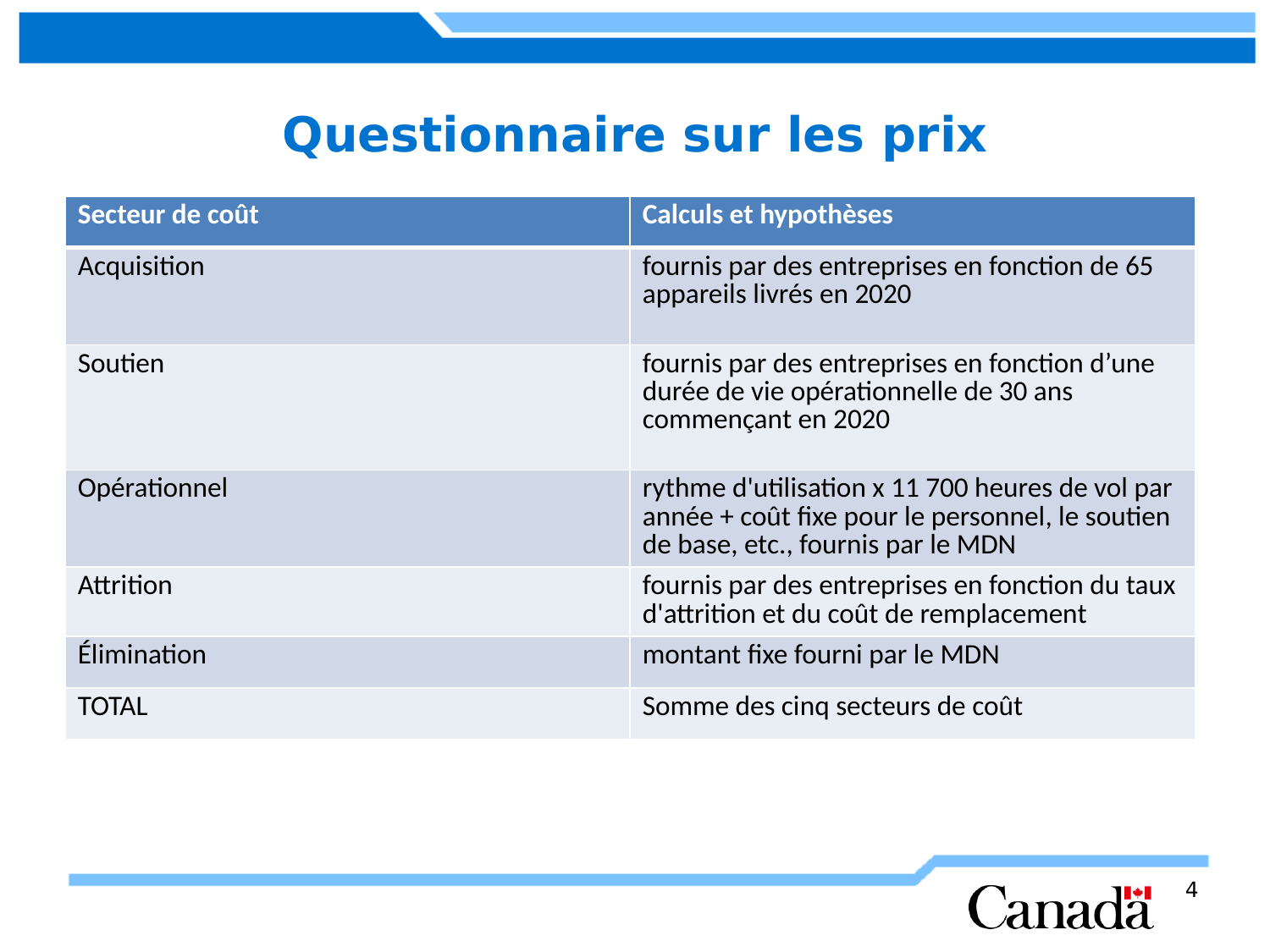

# Questionnaire sur les prix
| Secteur de coût | Calculs et hypothèses |
| --- | --- |
| Acquisition | fournis par des entreprises en fonction de 65 appareils livrés en 2020 |
| Soutien | fournis par des entreprises en fonction d’une durée de vie opérationnelle de 30 ans commençant en 2020 |
| Opérationnel | rythme d'utilisation x 11 700 heures de vol par année + coût fixe pour le personnel, le soutien de base, etc., fournis par le MDN |
| Attrition | fournis par des entreprises en fonction du taux d'attrition et du coût de remplacement |
| Élimination | montant fixe fourni par le MDN |
| TOTAL | Somme des cinq secteurs de coût |

4